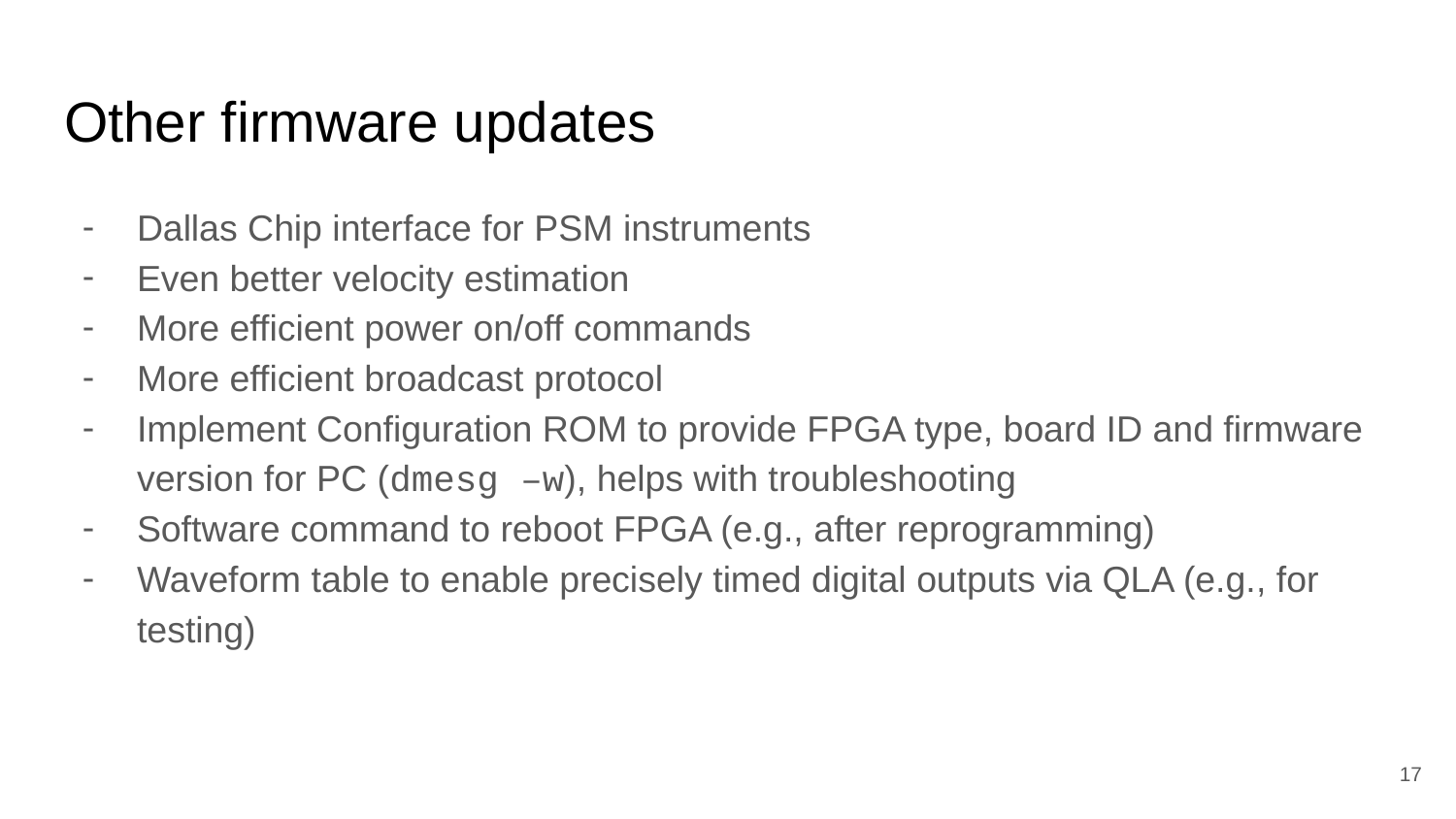

# Other firmware updates
Dallas Chip interface for PSM instruments
Even better velocity estimation
More efficient power on/off commands
More efficient broadcast protocol
Implement Configuration ROM to provide FPGA type, board ID and firmware version for PC (dmesg –w), helps with troubleshooting
Software command to reboot FPGA (e.g., after reprogramming)
Waveform table to enable precisely timed digital outputs via QLA (e.g., for testing)
17